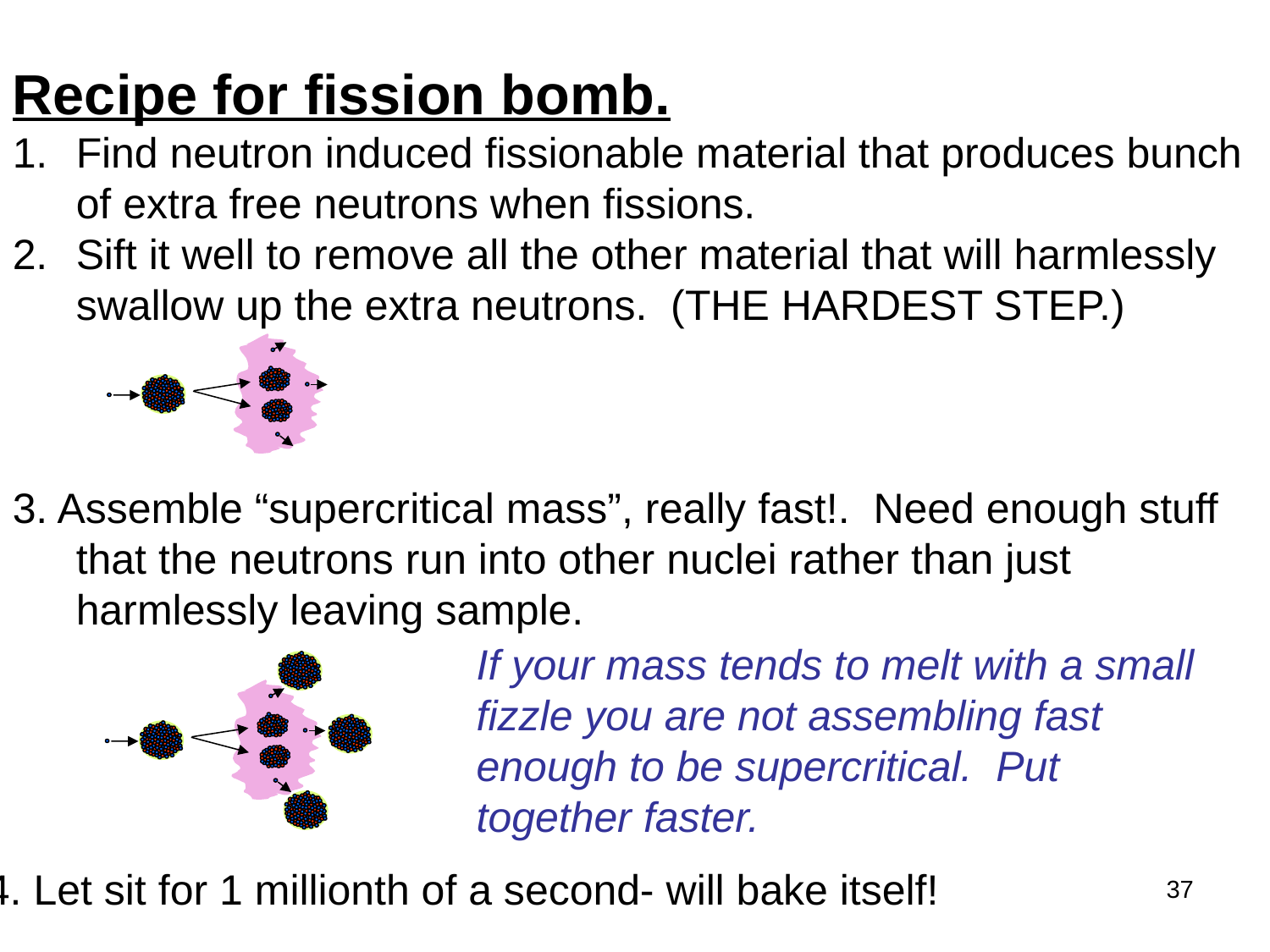

Recipe for fission bomb.
Find neutron induced fissionable material that produces bunch of extra free neutrons when fissions.
Sift it well to remove all the other material that will harmlessly swallow up the extra neutrons.  (THE HARDEST STEP.)

3. Assemble “supercritical mass”, really fast!.  Need enough stuff that the neutrons run into other nuclei rather than just harmlessly leaving sample.

If your mass tends to melt with a small
fizzle you are not assembling fast enough to be supercritical.  Put together faster.

4. Let sit for 1 millionth of a second- will bake itself!
37